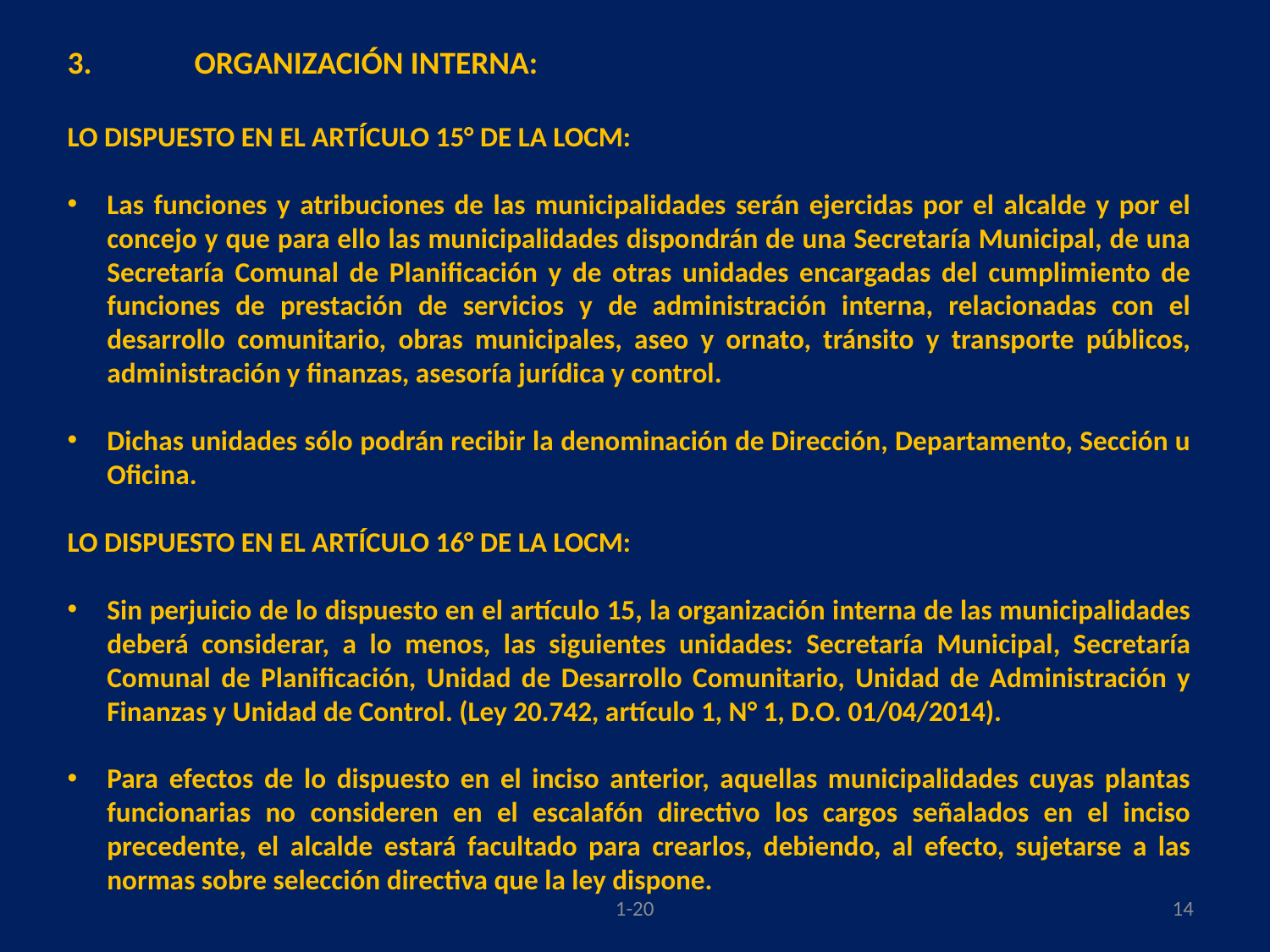

3.	ORGANIZACIÓN INTERNA:

LO DISPUESTO EN EL ARTÍCULO 15° DE LA LOCM:

Las funciones y atribuciones de las municipalidades serán ejercidas por el alcalde y por el concejo y que para ello las municipalidades dispondrán de una Secretaría Municipal, de una Secretaría Comunal de Planificación y de otras unidades encargadas del cumplimiento de funciones de prestación de servicios y de administración interna, relacionadas con el desarrollo comunitario, obras municipales, aseo y ornato, tránsito y transporte públicos, administración y finanzas, asesoría jurídica y control.

Dichas unidades sólo podrán recibir la denominación de Dirección, Departamento, Sección u Oficina.

LO DISPUESTO EN EL ARTÍCULO 16° DE LA LOCM:

Sin perjuicio de lo dispuesto en el artículo 15, la organización interna de las municipalidades deberá considerar, a lo menos, las siguientes unidades: Secretaría Municipal, Secretaría Comunal de Planificación, Unidad de Desarrollo Comunitario, Unidad de Administración y Finanzas y Unidad de Control. (Ley 20.742, artículo 1, N° 1, D.O. 01/04/2014).

Para efectos de lo dispuesto en el inciso anterior, aquellas municipalidades cuyas plantas funcionarias no consideren en el escalafón directivo los cargos señalados en el inciso precedente, el alcalde estará facultado para crearlos, debiendo, al efecto, sujetarse a las normas sobre selección directiva que la ley dispone.
1-20
14